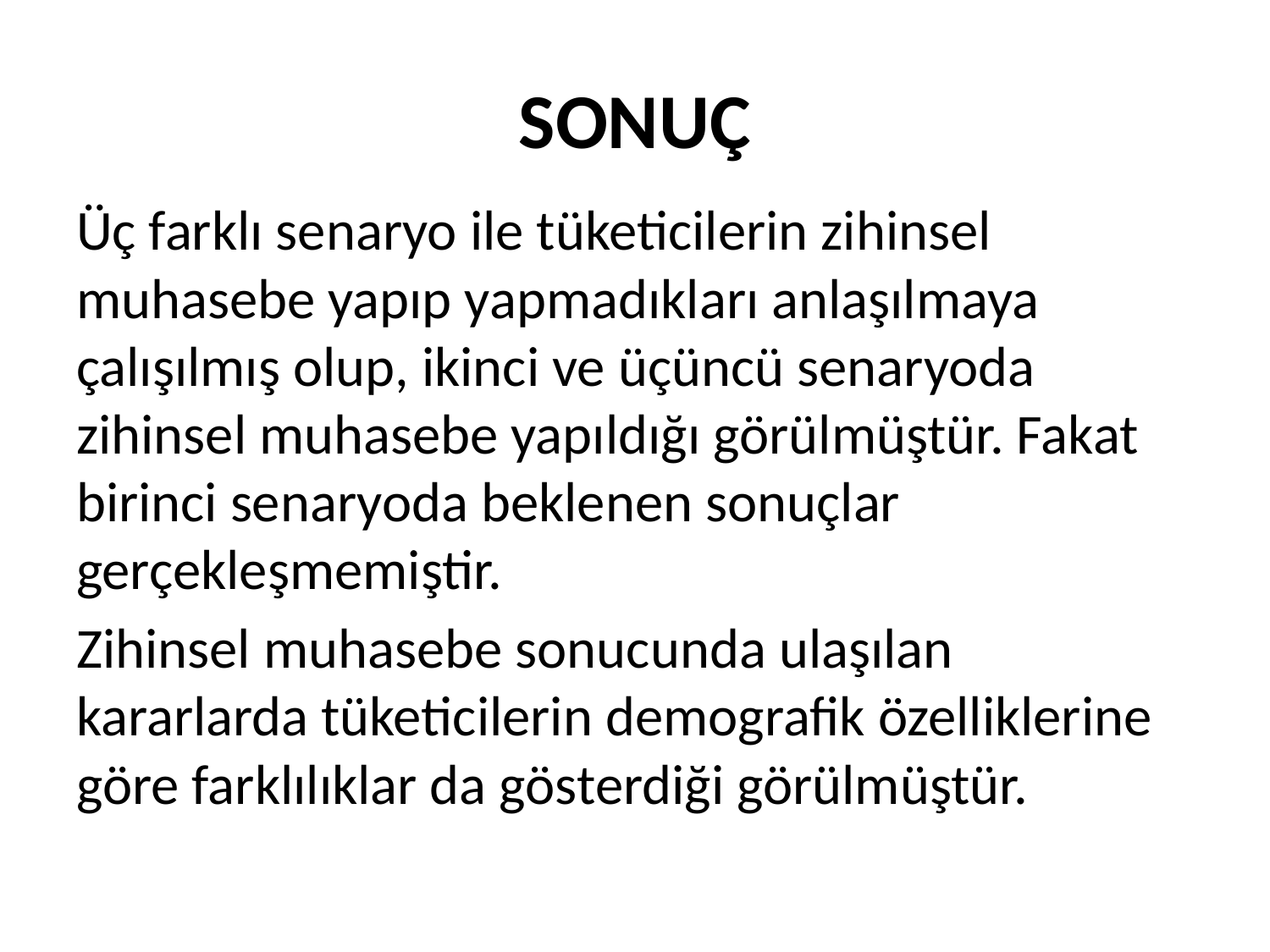

# SONUÇ
Üç farklı senaryo ile tüketicilerin zihinsel muhasebe yapıp yapmadıkları anlaşılmaya çalışılmış olup, ikinci ve üçüncü senaryoda zihinsel muhasebe yapıldığı görülmüştür. Fakat birinci senaryoda beklenen sonuçlar gerçekleşmemiştir.
Zihinsel muhasebe sonucunda ulaşılan kararlarda tüketicilerin demografik özelliklerine göre farklılıklar da gösterdiği görülmüştür.